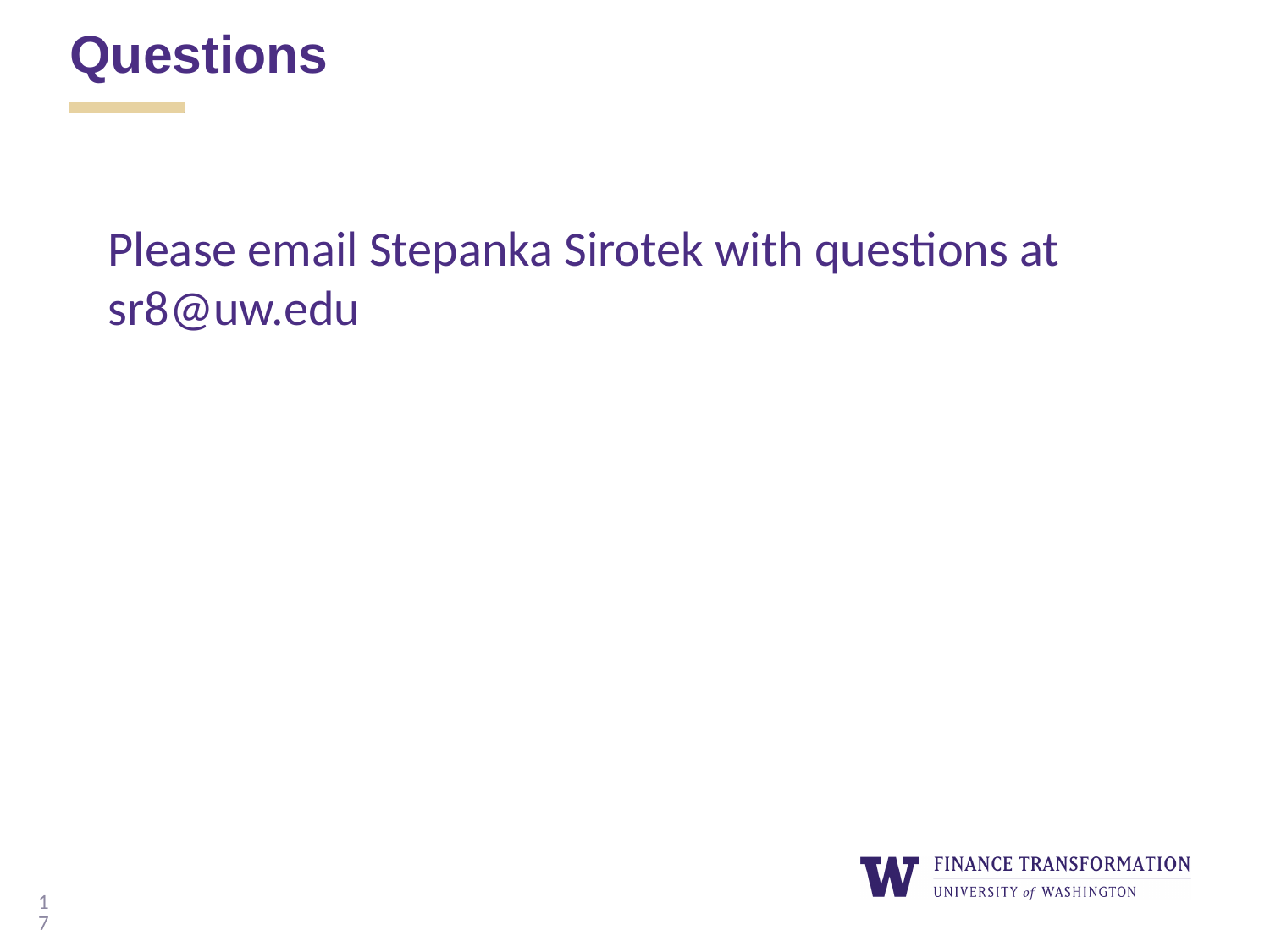

# Questions
Please email Stepanka Sirotek with questions at sr8@uw.edu